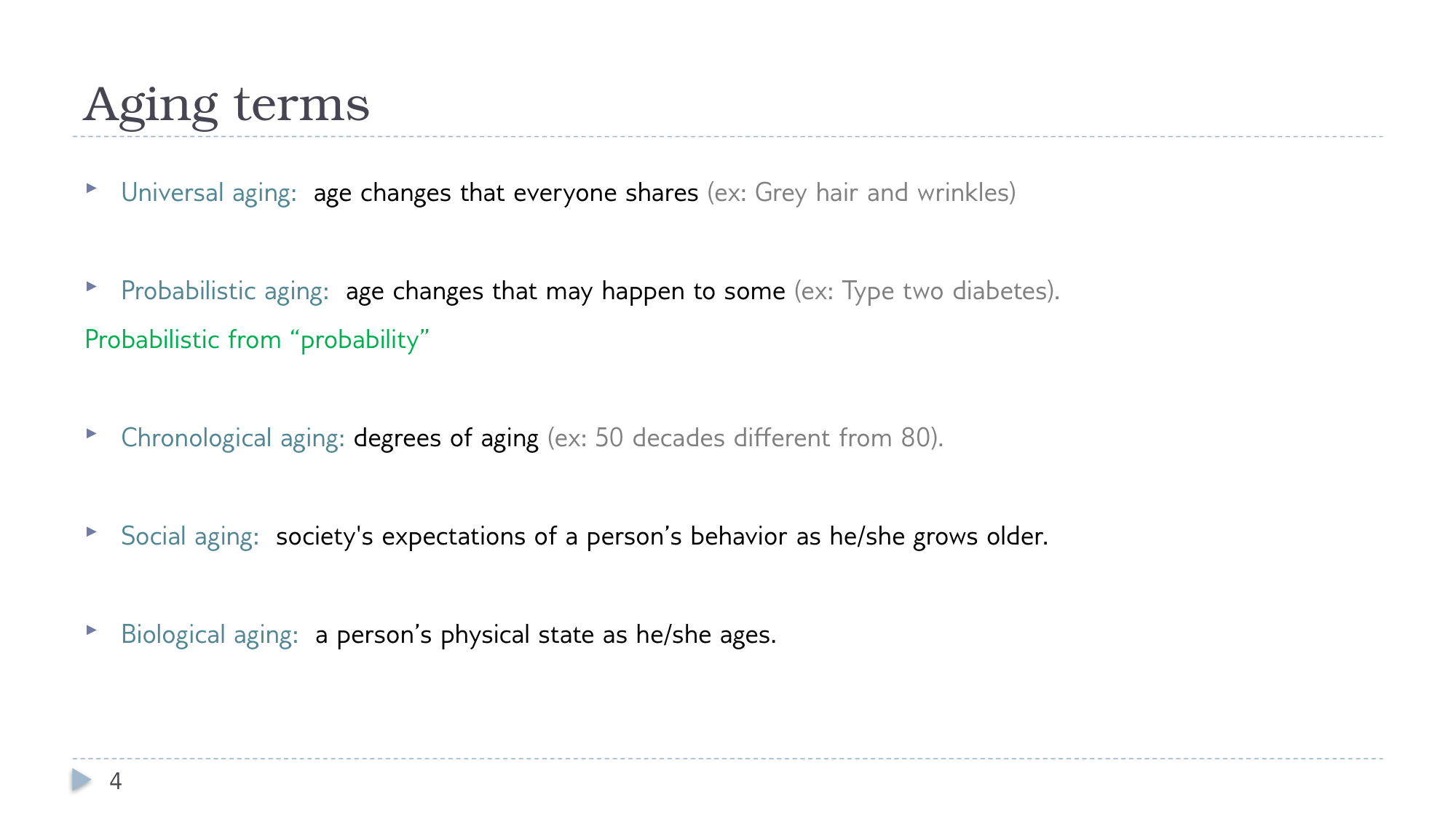

# Aging terms
Universal aging:  age changes that everyone shares (ex: Grey hair and wrinkles)

Probabilistic aging:  age changes that may happen to some (ex: Type two diabetes).
Probabilistic from “probability”

Chronological aging: degrees of aging (ex: 50 decades different from 80).

Social aging:  society's expectations of a person’s behavior as he/she grows older.

Biological aging:  a person’s physical state as he/she ages.

4